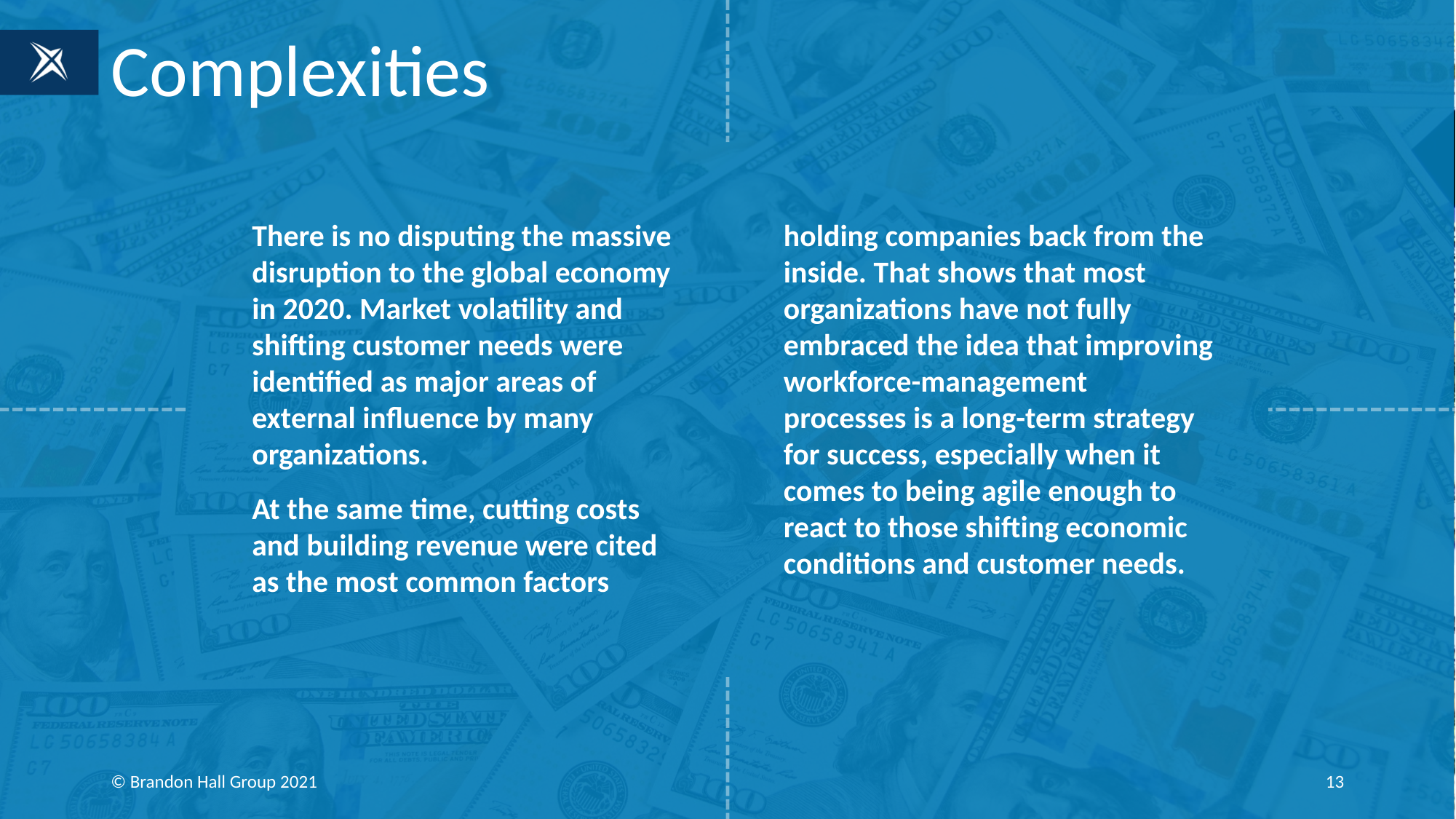

# Complexities
There is no disputing the massive disruption to the global economy in 2020. Market volatility and shifting customer needs were identified as major areas of external influence by many organizations.
At the same time, cutting costs and building revenue were cited as the most common factors holding companies back from the inside. That shows that most organizations have not fully embraced the idea that improving workforce-management processes is a long-term strategy for success, especially when it comes to being agile enough to react to those shifting economic conditions and customer needs.
© Brandon Hall Group 2021
13